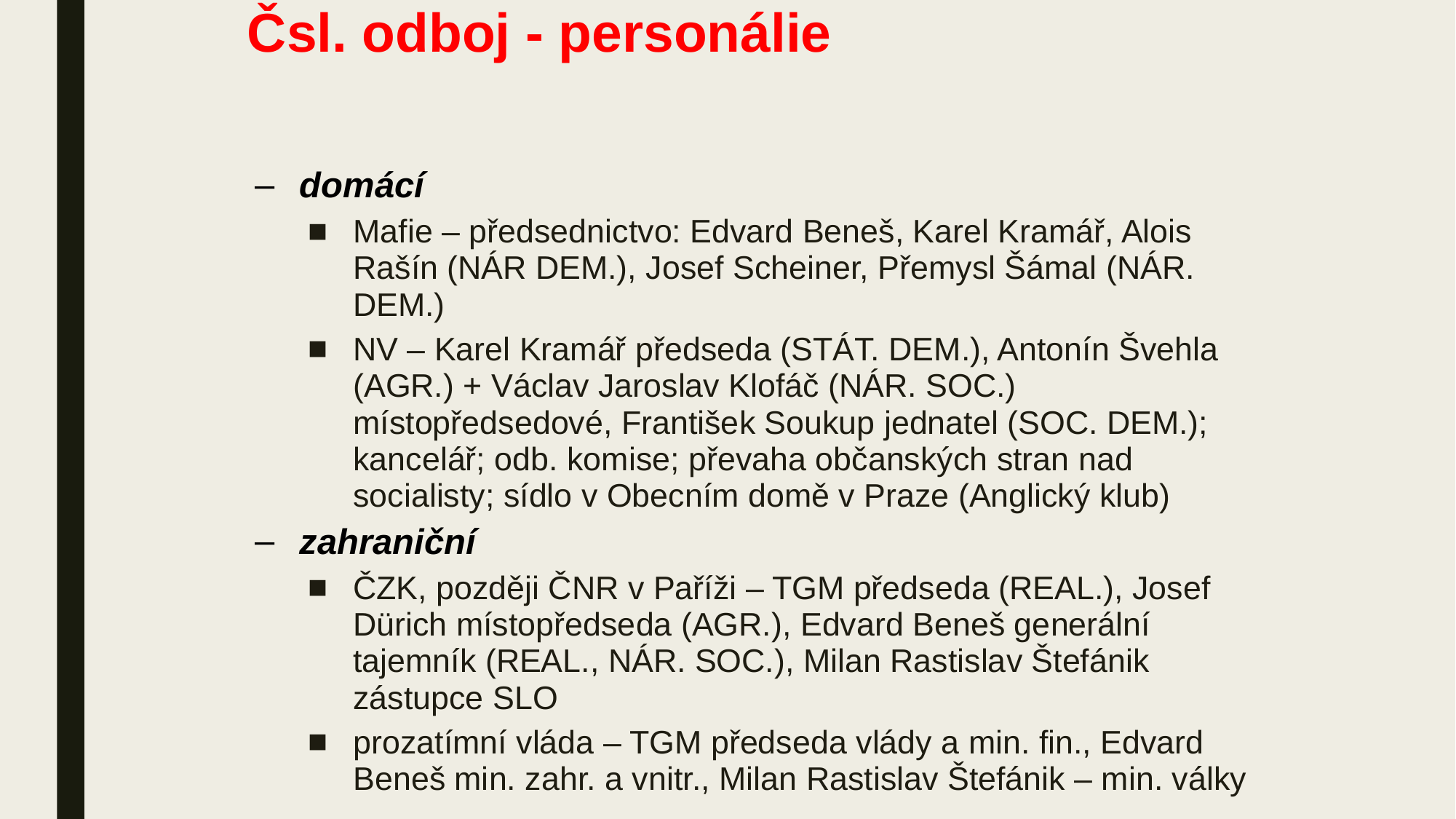

# Čsl. odboj - personálie
domácí
Mafie – předsednictvo: Edvard Beneš, Karel Kramář, Alois Rašín (NÁR DEM.), Josef Scheiner, Přemysl Šámal (NÁR. DEM.)
NV – Karel Kramář předseda (STÁT. DEM.), Antonín Švehla (AGR.) + Václav Jaroslav Klofáč (NÁR. SOC.) místopředsedové, František Soukup jednatel (SOC. DEM.); kancelář; odb. komise; převaha občanských stran nad socialisty; sídlo v Obecním domě v Praze (Anglický klub)
zahraniční
ČZK, později ČNR v Paříži – TGM předseda (REAL.), Josef Dürich místopředseda (AGR.), Edvard Beneš generální tajemník (REAL., NÁR. SOC.), Milan Rastislav Štefánik zástupce SLO
prozatímní vláda – TGM předseda vlády a min. fin., Edvard Beneš min. zahr. a vnitr., Milan Rastislav Štefánik – min. války